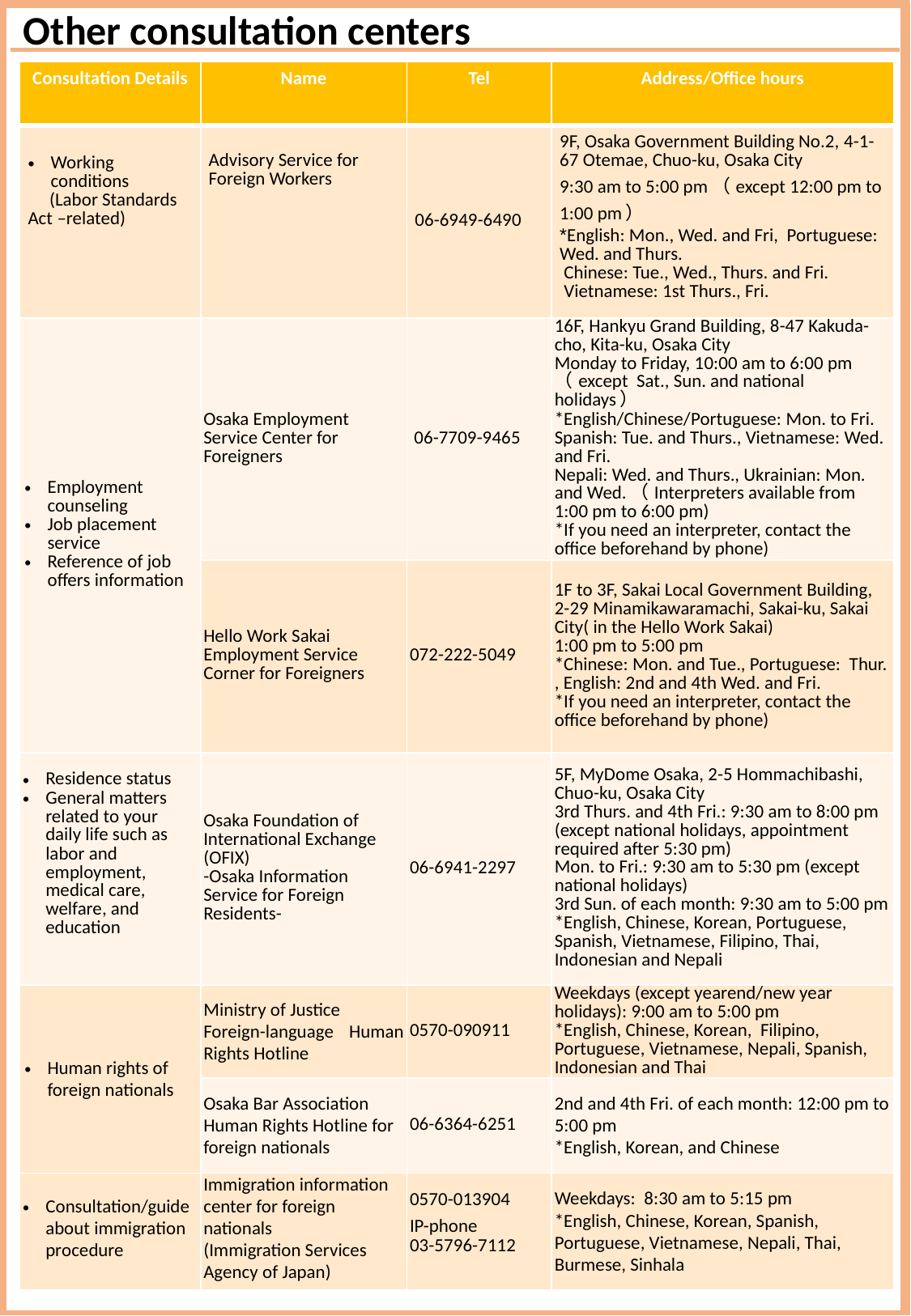

Other consultation centers

| Consultation Details | Name | Tel | Address/Office hours |
| --- | --- | --- | --- |
| Working conditions (Labor Standards Act –related) | Advisory Service for Foreign Workers | 06-6949-6490 | 9F, Osaka Government Building No.2, 4-1-67 Otemae, Chuo-ku, Osaka City 9:30 am to 5:00 pm（except 12:00 pm to 1:00 pm） \*English: Mon., Wed. and Fri, Portuguese: Wed. and Thurs. Chinese: Tue., Wed., Thurs. and Fri. Vietnamese: 1st Thurs., Fri. |
| Employment counseling Job placement service Reference of job offers information | Osaka Employment Service Center for Foreigners | 06-7709-9465 | 16F, Hankyu Grand Building, 8-47 Kakuda-cho, Kita-ku, Osaka City Monday to Friday, 10:00 am to 6:00 pm （except Sat., Sun. and national holidays） \*English/Chinese/Portuguese: Mon. to Fri. Spanish: Tue. and Thurs., Vietnamese: Wed. and Fri. Nepali: Wed. and Thurs., Ukrainian: Mon. and Wed.（Interpreters available from 1:00 pm to 6:00 pm) \*If you need an interpreter, contact the office beforehand by phone) |
|  | Hello Work Sakai Employment Service Corner for Foreigners | 072-222-5049 | 1F to 3F, Sakai Local Government Building, 2-29 Minamikawaramachi, Sakai-ku, Sakai City( in the Hello Work Sakai) 1:00 pm to 5:00 pm \*Chinese: Mon. and Tue., Portuguese: Thur. , English: 2nd and 4th Wed. and Fri. \*If you need an interpreter, contact the office beforehand by phone) |
| Residence status General matters related to your daily life such as labor and employment, medical care, welfare, and education | Osaka Foundation of International Exchange (OFIX) -Osaka Information Service for Foreign Residents- | 06-6941-2297 | 5F, MyDome Osaka, 2-5 Hommachibashi, Chuo-ku, Osaka City 3rd Thurs. and 4th Fri.: 9:30 am to 8:00 pm (except national holidays, appointment required after 5:30 pm) Mon. to Fri.: 9:30 am to 5:30 pm (except national holidays) 3rd Sun. of each month: 9:30 am to 5:00 pm \*English, Chinese, Korean, Portuguese, Spanish, Vietnamese, Filipino, Thai, Indonesian and Nepali |
| Human rights of foreign nationals | Ministry of Justice Foreign-language Human Rights Hotline | 0570-090911 | Weekdays (except yearend/new year holidays): 9:00 am to 5:00 pm \*English, Chinese, Korean, Filipino, Portuguese, Vietnamese, Nepali, Spanish, Indonesian and Thai |
|  | Osaka Bar Association Human Rights Hotline for foreign nationals | 06-6364-6251 | 2nd and 4th Fri. of each month: 12:00 pm to 5:00 pm \*English, Korean, and Chinese |
| Consultation/guide about immigration procedure | Immigration information center for foreign nationals (Immigration Services Agency of Japan) | 0570-013904 IP-phone　 03-5796-7112 | Weekdays: 8:30 am to 5:15 pm \*English, Chinese, Korean, Spanish, Portuguese, Vietnamese, Nepali, Thai, Burmese, Sinhala |